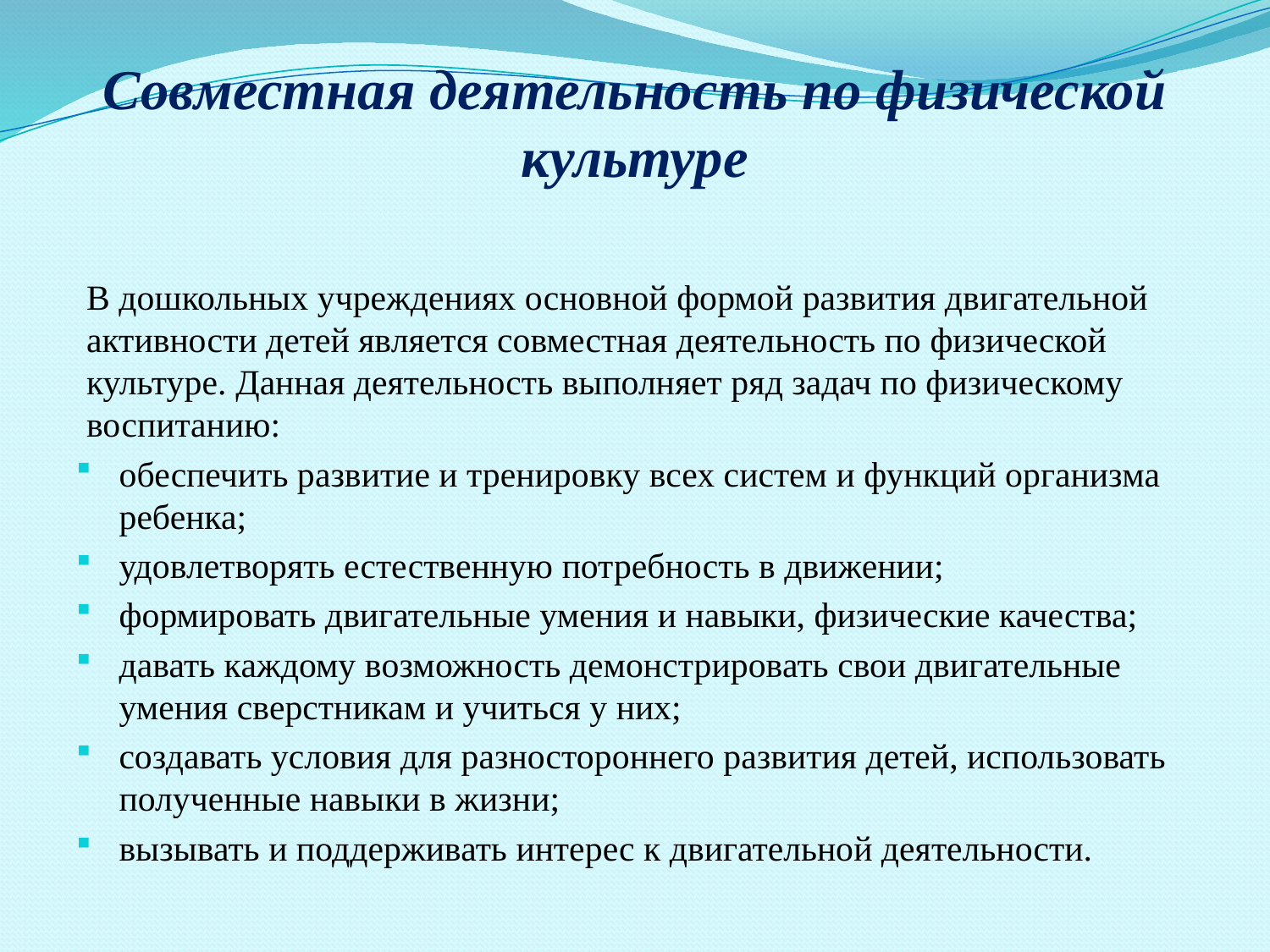

# Совместная деятельность по физической культуре
В дошкольных учреждениях основной формой развития двигательной активности детей является совместная деятельность по физической культуре. Данная деятельность выполняет ряд задач по физическому воспитанию:
обеспечить развитие и тренировку всех систем и функций организма ребенка;
удовлетворять естественную потребность в движении;
формировать двигательные умения и навыки, физические качества;
давать каждому возможность демонстрировать свои двигательные умения сверстникам и учиться у них;
создавать условия для разностороннего развития детей, использовать полученные навыки в жизни;
вызывать и поддерживать интерес к двигательной деятельности.